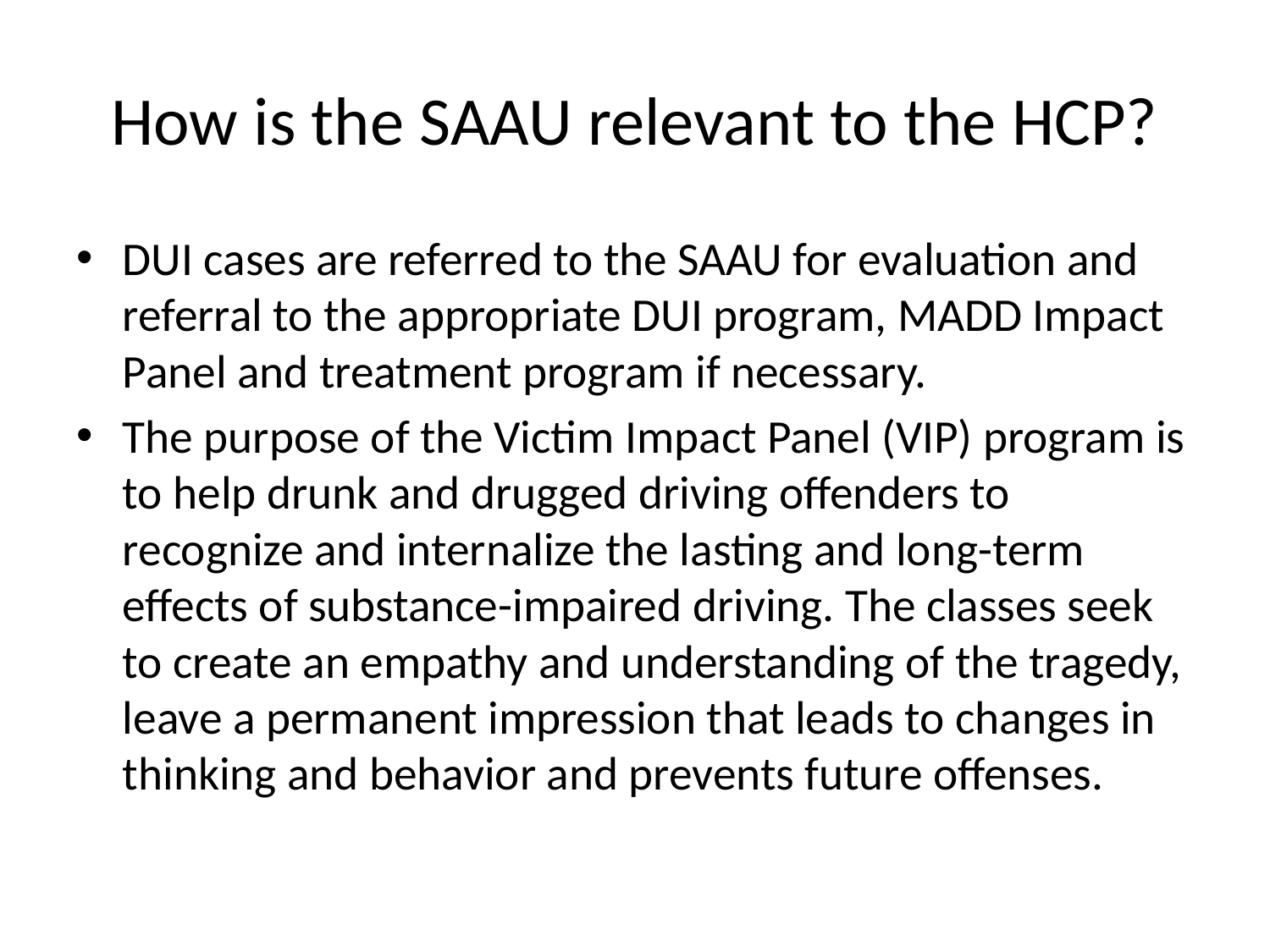

# How is the SAAU relevant to the HCP?
DUI cases are referred to the SAAU for evaluation and referral to the appropriate DUI program, MADD Impact Panel and treatment program if necessary.
The purpose of the Victim Impact Panel (VIP) program is to help drunk and drugged driving offenders to recognize and internalize the lasting and long-term effects of substance-impaired driving. The classes seek to create an empathy and understanding of the tragedy, leave a permanent impression that leads to changes in thinking and behavior and prevents future offenses.